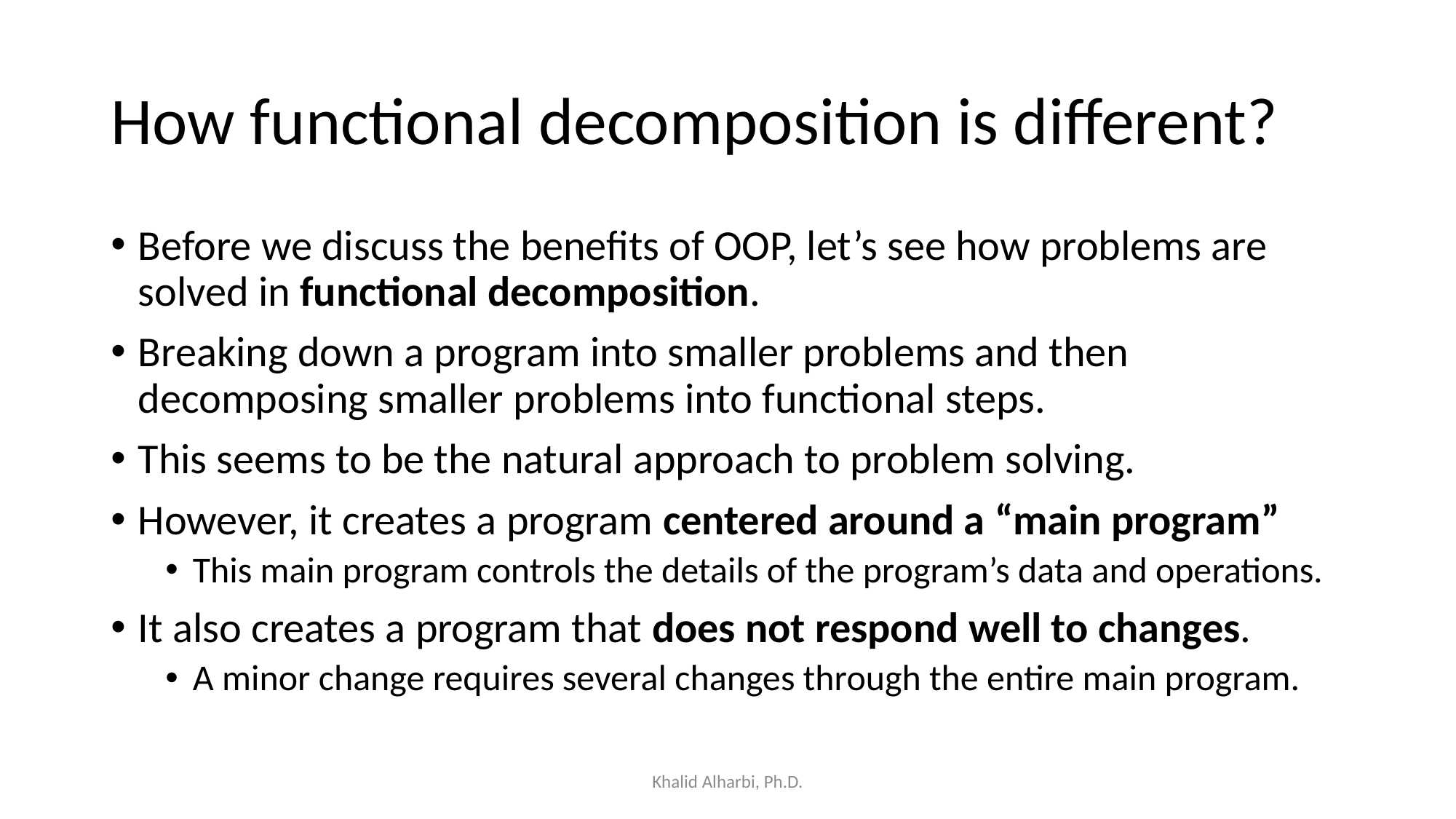

# How functional decomposition is different?
Before we discuss the benefits of OOP, let’s see how problems are solved in functional decomposition.
Breaking down a program into smaller problems and then decomposing smaller problems into functional steps.
This seems to be the natural approach to problem solving.
However, it creates a program centered around a “main program”
This main program controls the details of the program’s data and operations.
It also creates a program that does not respond well to changes.
A minor change requires several changes through the entire main program.
Khalid Alharbi, Ph.D.